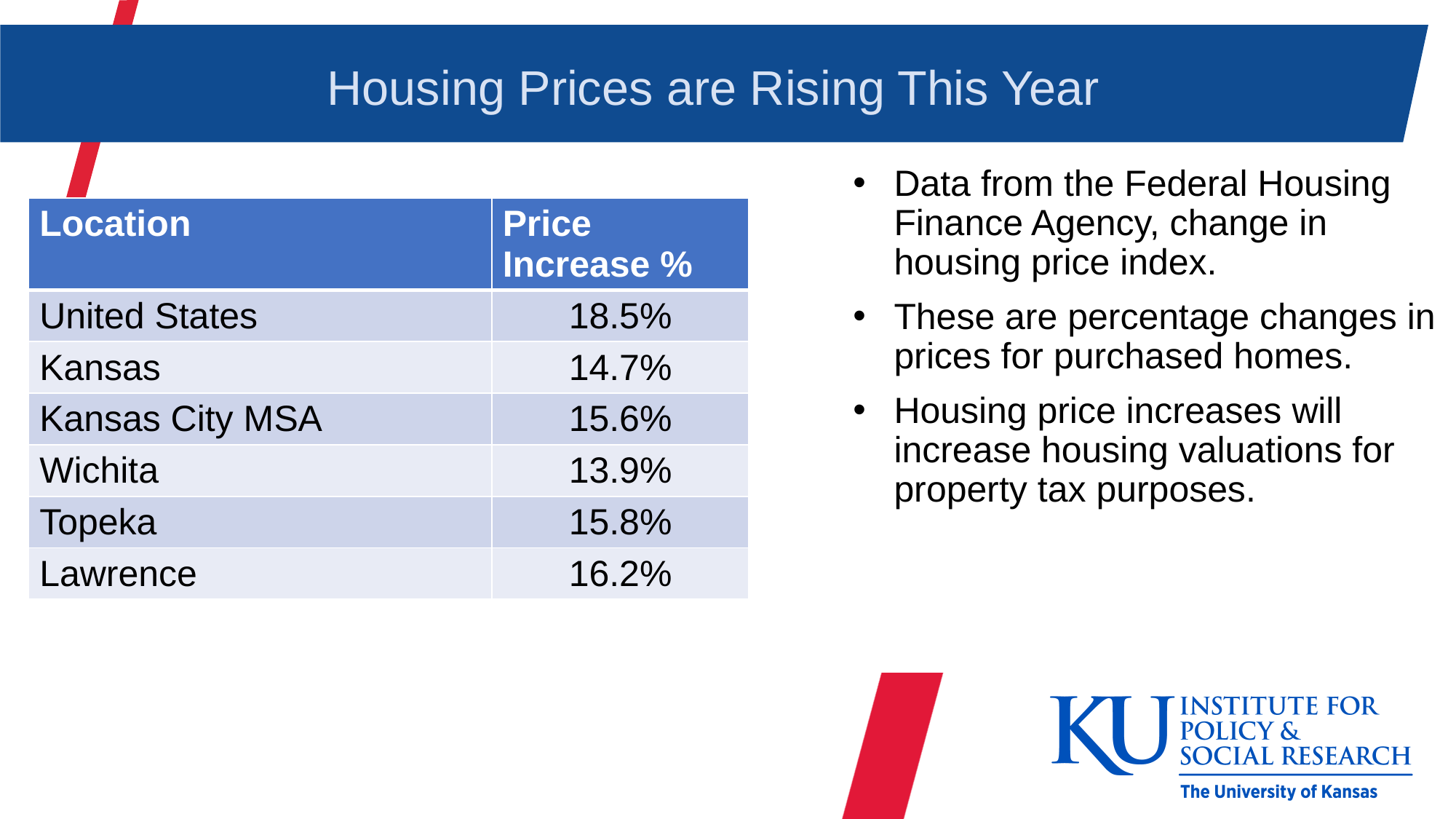

# Housing Prices are Rising This Year
Data from the Federal Housing Finance Agency, change in housing price index.
These are percentage changes in prices for purchased homes.
Housing price increases will increase housing valuations for property tax purposes.
| Location | Price Increase % |
| --- | --- |
| United States | 18.5% |
| Kansas | 14.7% |
| Kansas City MSA | 15.6% |
| Wichita | 13.9% |
| Topeka | 15.8% |
| Lawrence | 16.2% |